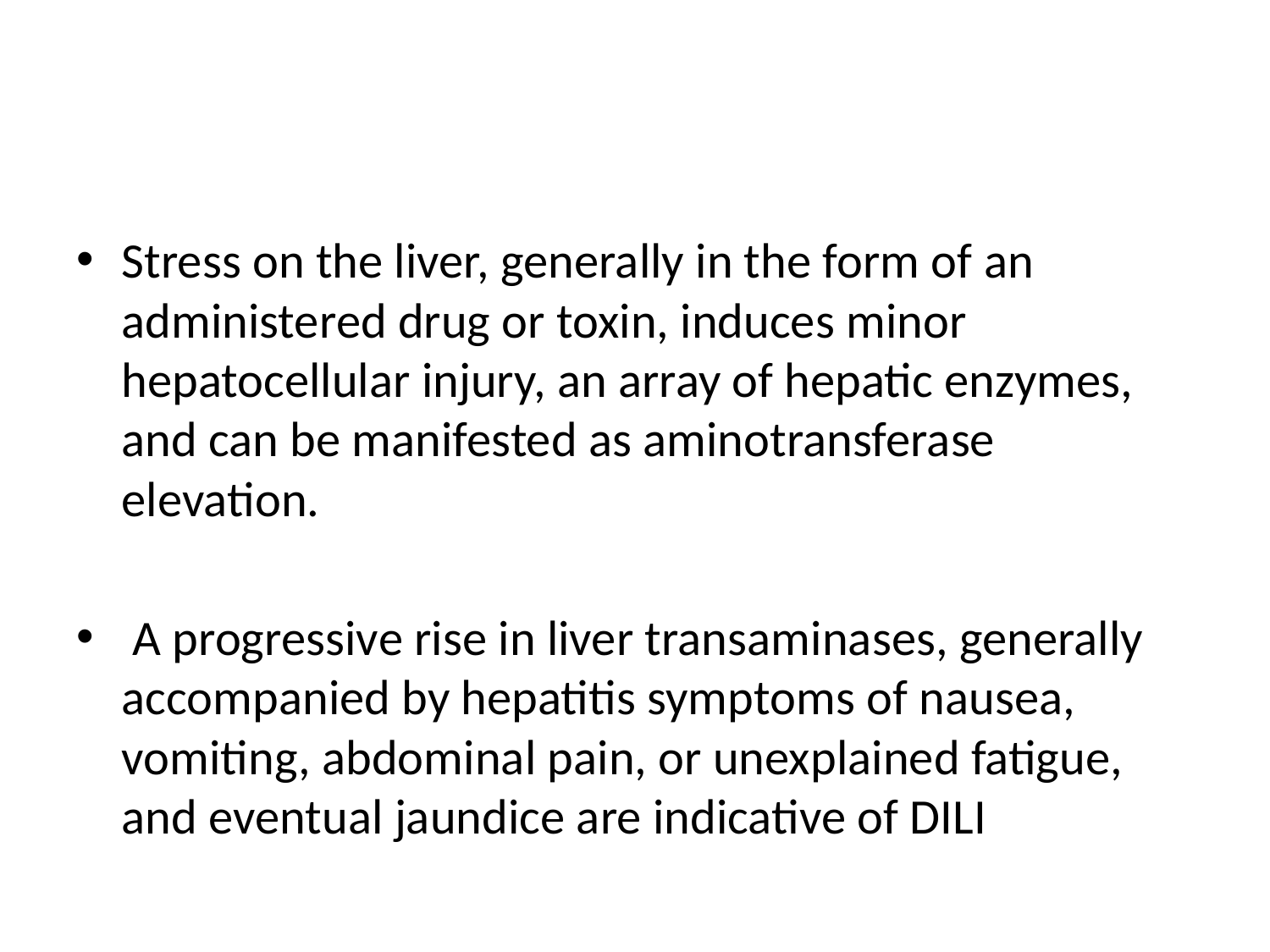

#
Stress on the liver, generally in the form of an administered drug or toxin, induces minor hepatocellular injury, an array of hepatic enzymes, and can be manifested as aminotransferase elevation.

 A progressive rise in liver transaminases, generally accompanied by hepatitis symptoms of nausea, vomiting, abdominal pain, or unexplained fatigue, and eventual jaundice are indicative of DILI